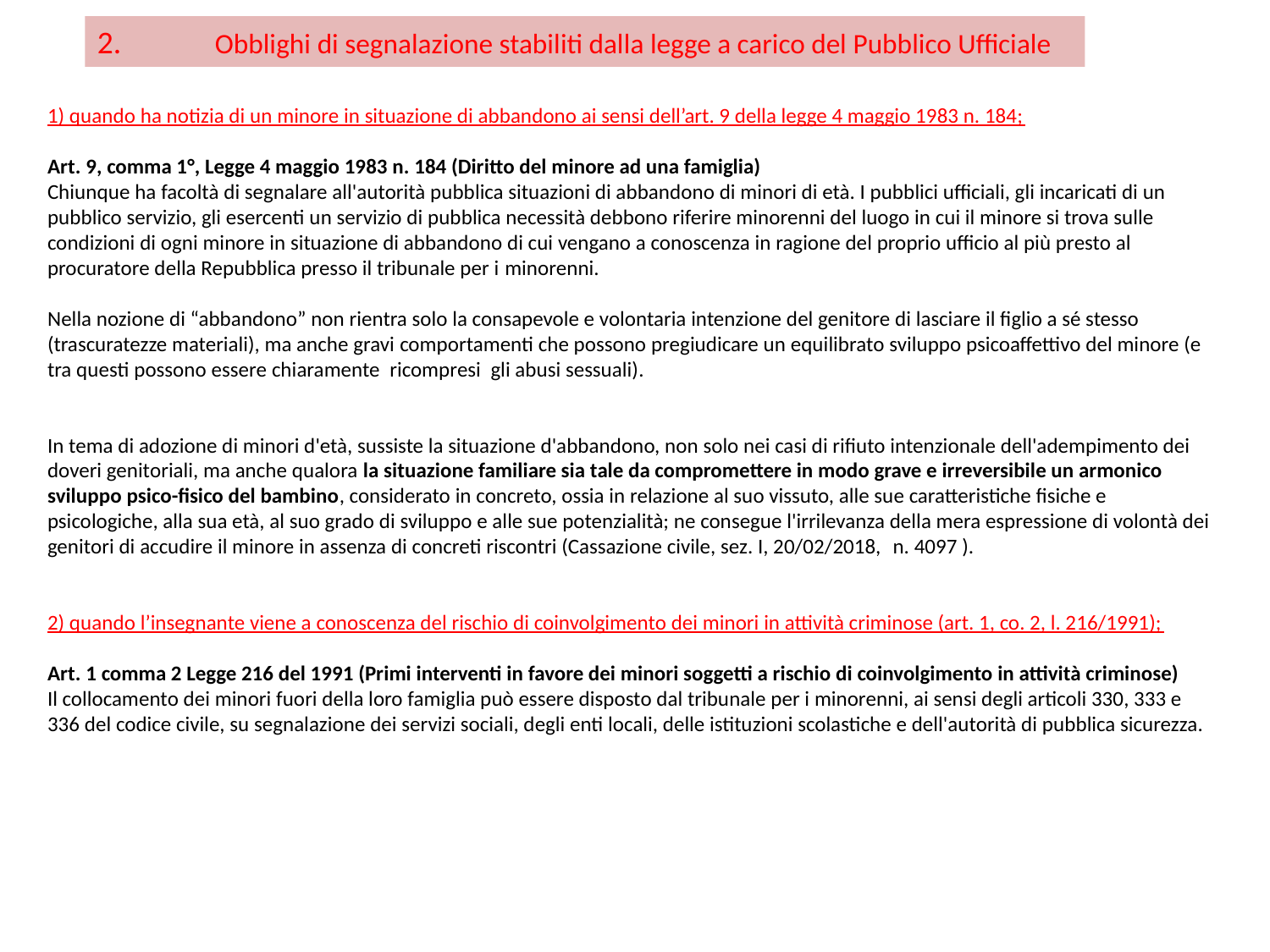

2.             Obblighi di segnalazione stabiliti dalla legge a carico del Pubblico Ufficiale
1) quando ha notizia di un minore in situazione di abbandono ai sensi dell’art. 9 della legge 4 maggio 1983 n. 184;

Art. 9, comma 1°, Legge 4 maggio 1983 n. 184 (Diritto del minore ad una famiglia)
Chiunque ha facoltà di segnalare all'autorità pubblica situazioni di abbandono di minori di età. I pubblici ufficiali, gli incaricati di un pubblico servizio, gli esercenti un servizio di pubblica necessità debbono riferire minorenni del luogo in cui il minore si trova sulle condizioni di ogni minore in situazione di abbandono di cui vengano a conoscenza in ragione del proprio ufficio al più presto al procuratore della Repubblica presso il tribunale per i minorenni.

Nella nozione di “abbandono” non rientra solo la consapevole e volontaria intenzione del genitore di lasciare il figlio a sé stesso (trascuratezze materiali), ma anche gravi comportamenti che possono pregiudicare un equilibrato sviluppo psicoaffettivo del minore (e tra questi possono essere chiaramente  ricompresi  gli abusi sessuali).

In tema di adozione di minori d'età, sussiste la situazione d'abbandono, non solo nei casi di rifiuto intenzionale dell'adempimento dei doveri genitoriali, ma anche qualora la situazione familiare sia tale da compromettere in modo grave e irreversibile un armonico sviluppo psico-fisico del bambino, considerato in concreto, ossia in relazione al suo vissuto, alle sue caratteristiche fisiche e psicologiche, alla sua età, al suo grado di sviluppo e alle sue potenzialità; ne consegue l'irrilevanza della mera espressione di volontà dei genitori di accudire il minore in assenza di concreti riscontri (Cassazione civile, sez. I, 20/02/2018,  n. 4097 ).

2) quando l’insegnante viene a conoscenza del rischio di coinvolgimento dei minori in attività criminose (art. 1, co. 2, l. 216/1991);

Art. 1 comma 2 Legge 216 del 1991 (Primi interventi in favore dei minori soggetti a rischio di coinvolgimento in attività criminose)
Il collocamento dei minori fuori della loro famiglia può essere disposto dal tribunale per i minorenni, ai sensi degli articoli 330, 333 e 336 del codice civile, su segnalazione dei servizi sociali, degli enti locali, delle istituzioni scolastiche e dell'autorità di pubblica sicurezza.